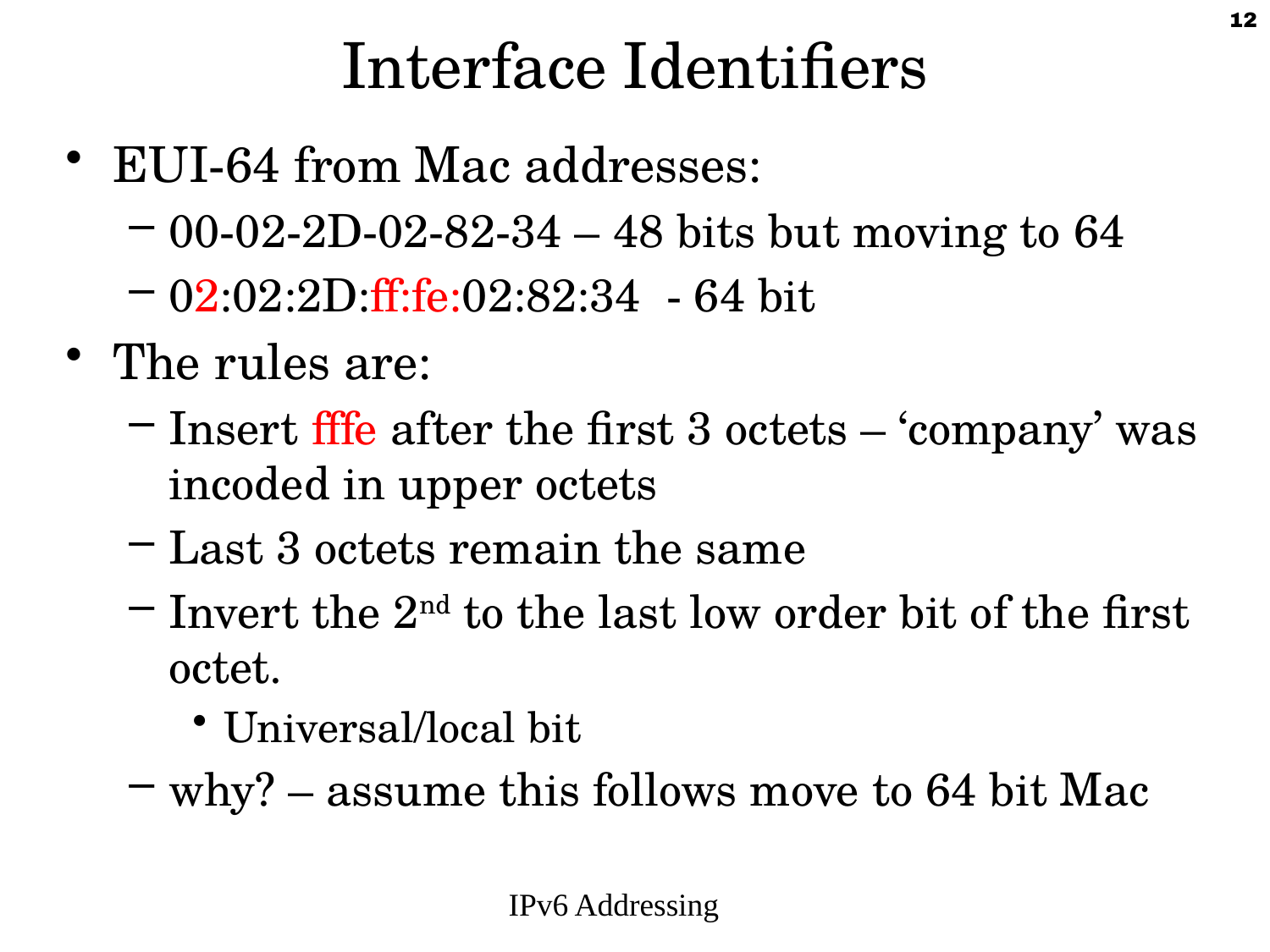

# Interface Identifiers
EUI-64 from Mac addresses:
00-02-2D-02-82-34 – 48 bits but moving to 64
02:02:2D:ff:fe:02:82:34  - 64 bit
The rules are:
Insert fffe after the first 3 octets – ‘company’ was incoded in upper octets
Last 3 octets remain the same
Invert the 2nd to the last low order bit of the first octet.
Universal/local bit
why? – assume this follows move to 64 bit Mac